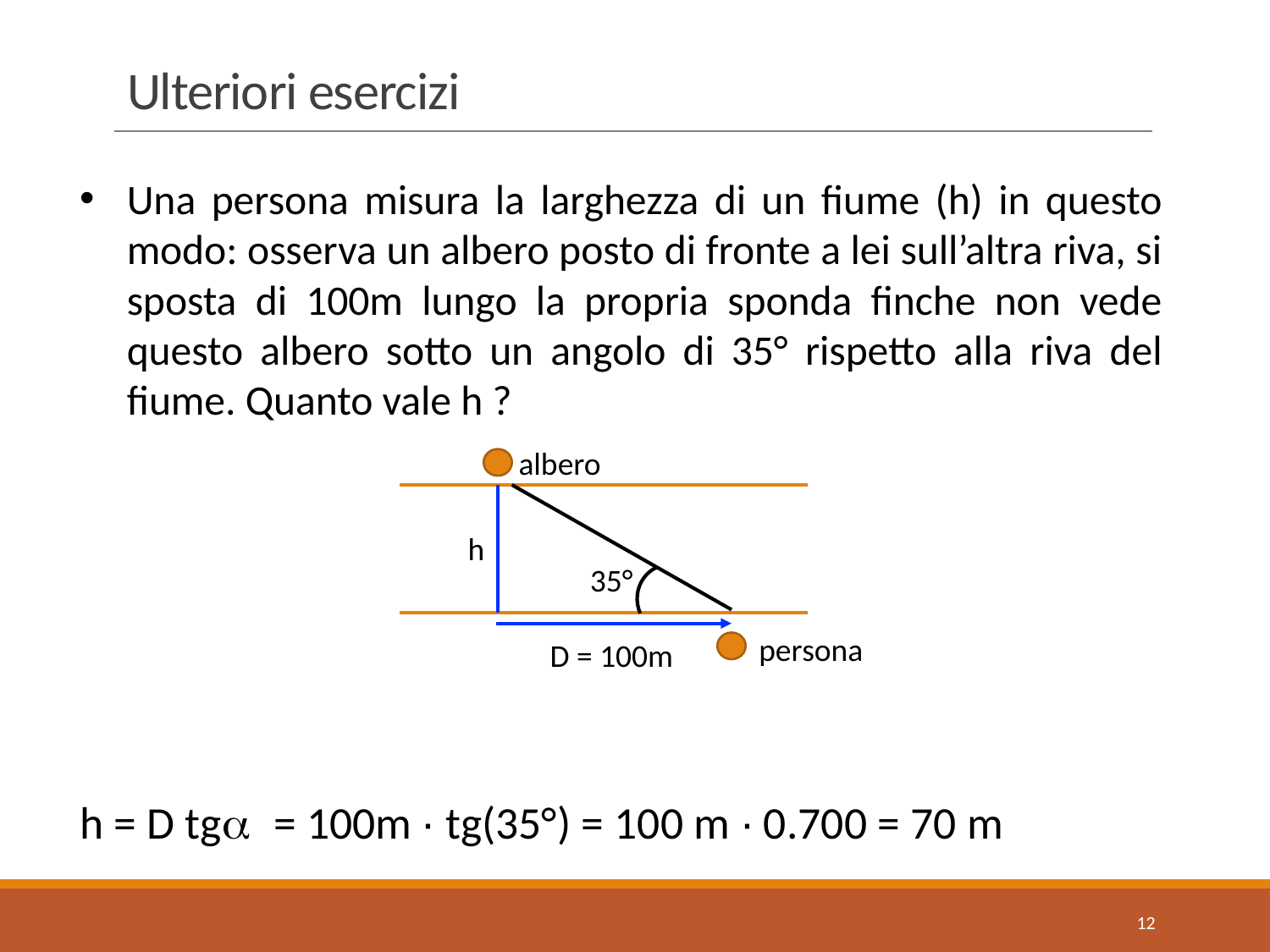

# Ulteriori esercizi
Una persona misura la larghezza di un fiume (h) in questo modo: osserva un albero posto di fronte a lei sull’altra riva, si sposta di 100m lungo la propria sponda finche non vede questo albero sotto un angolo di 35° rispetto alla riva del fiume. Quanto vale h ?

h = D tgα = 100m ∙ tg(35°) = 100 m ∙ 0.700 = 70 m

albero

h
D = 100m
persona

35°

12